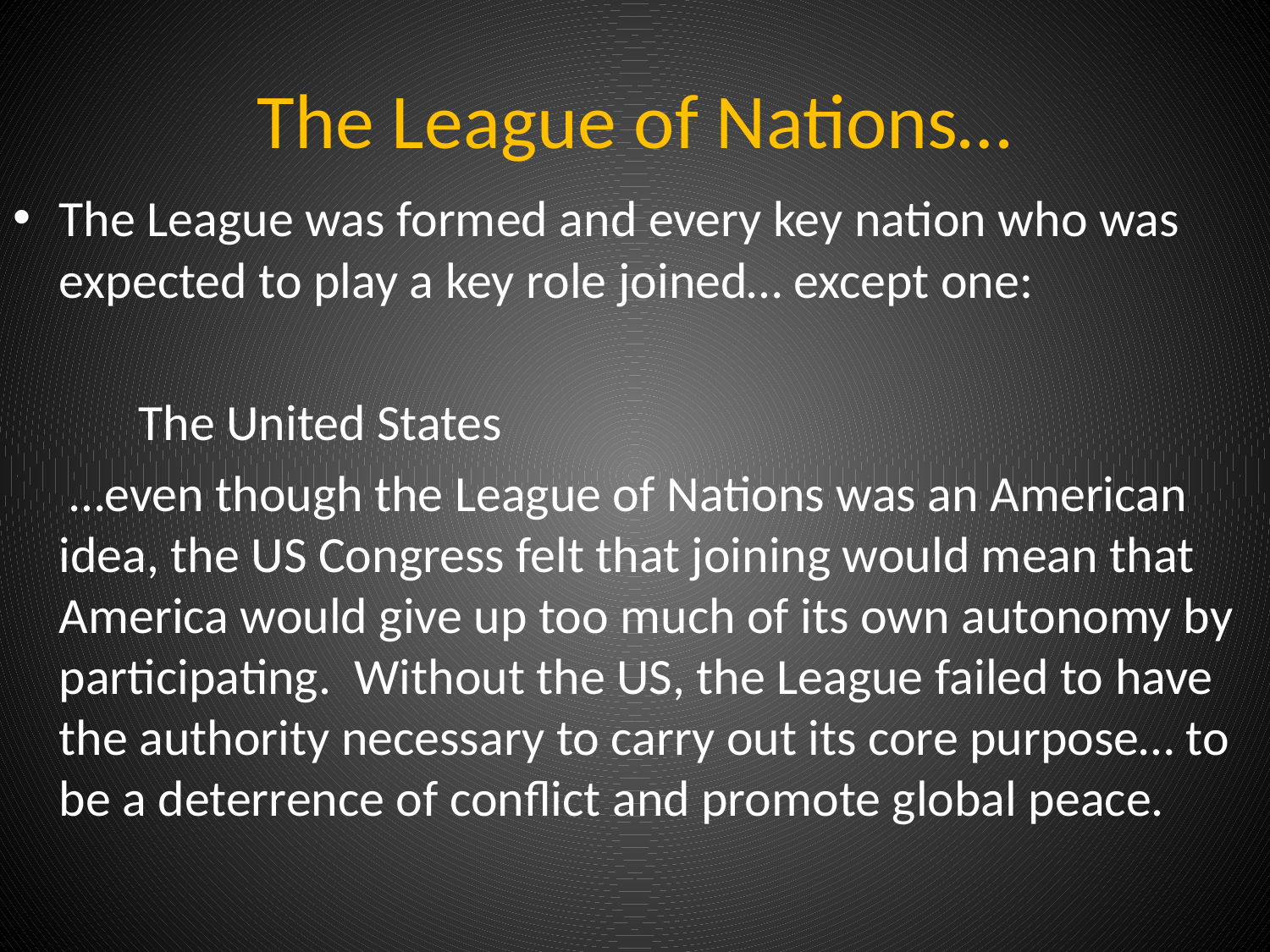

# The League of Nations…
The League was formed and every key nation who was expected to play a key role joined… except one:

           The United States
     …even though the League of Nations was an American idea, the US Congress felt that joining would mean that America would give up too much of its own autonomy by participating.  Without the US, the League failed to have the authority necessary to carry out its core purpose… to be a deterrence of conflict and promote global peace.